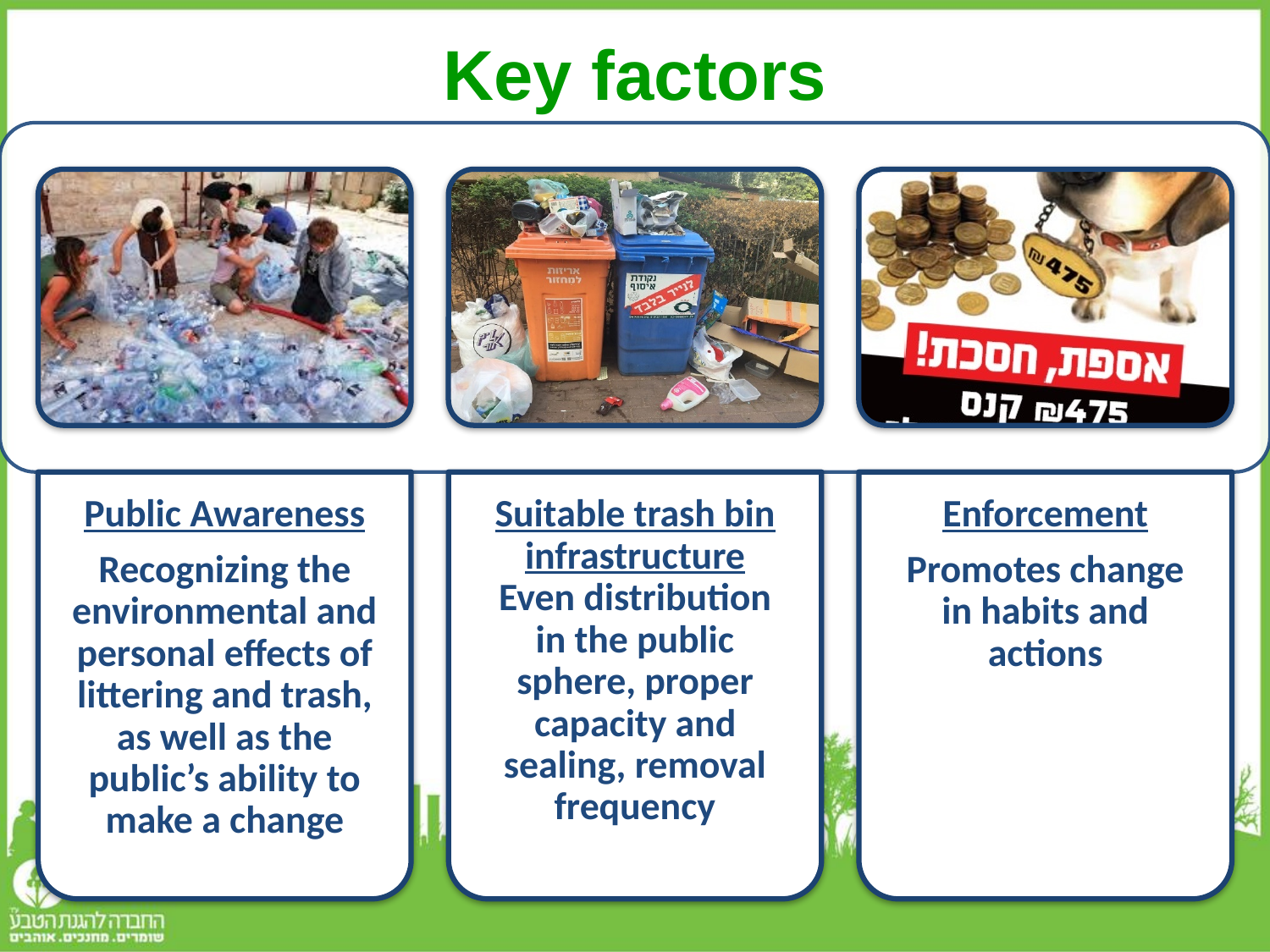

# Key factors
Public Awareness
Recognizing the environmental and personal effects of littering and trash, as well as the public’s ability to make a change
Suitable trash bin infrastructure
Even distribution in the public sphere, proper capacity and sealing, removal frequency
Enforcement
Promotes change in habits and actions